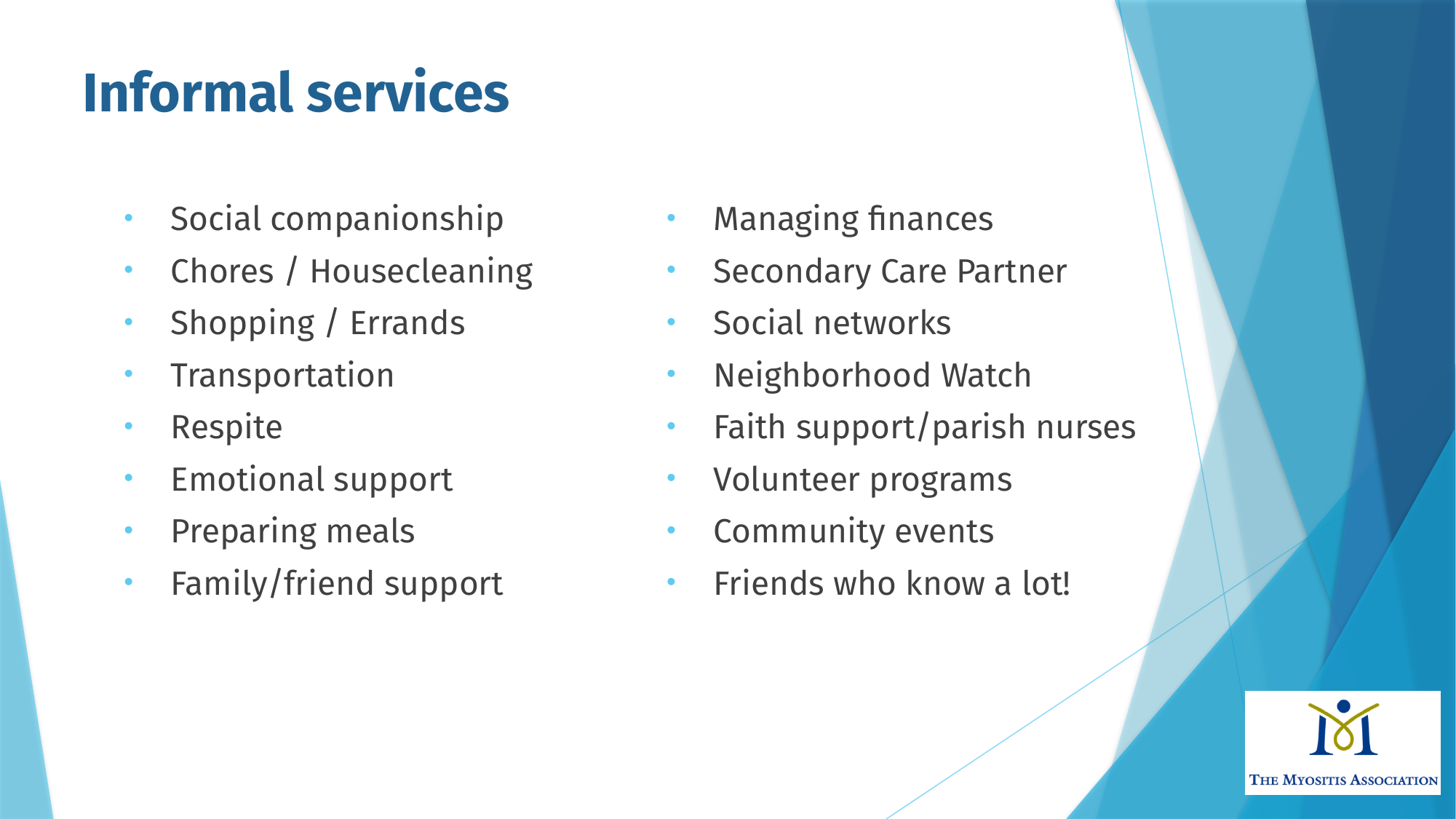

# Informal services
 Social companionship
 Chores / Housecleaning
 Shopping / Errands
 Transportation
 Respite
 Emotional support
 Preparing meals
 Family/friend support

 Managing finances
 Secondary Care Partner
 Social networks
 Neighborhood Watch
 Faith support/parish nurses
 Volunteer programs
 Community events
 Friends who know a lot!